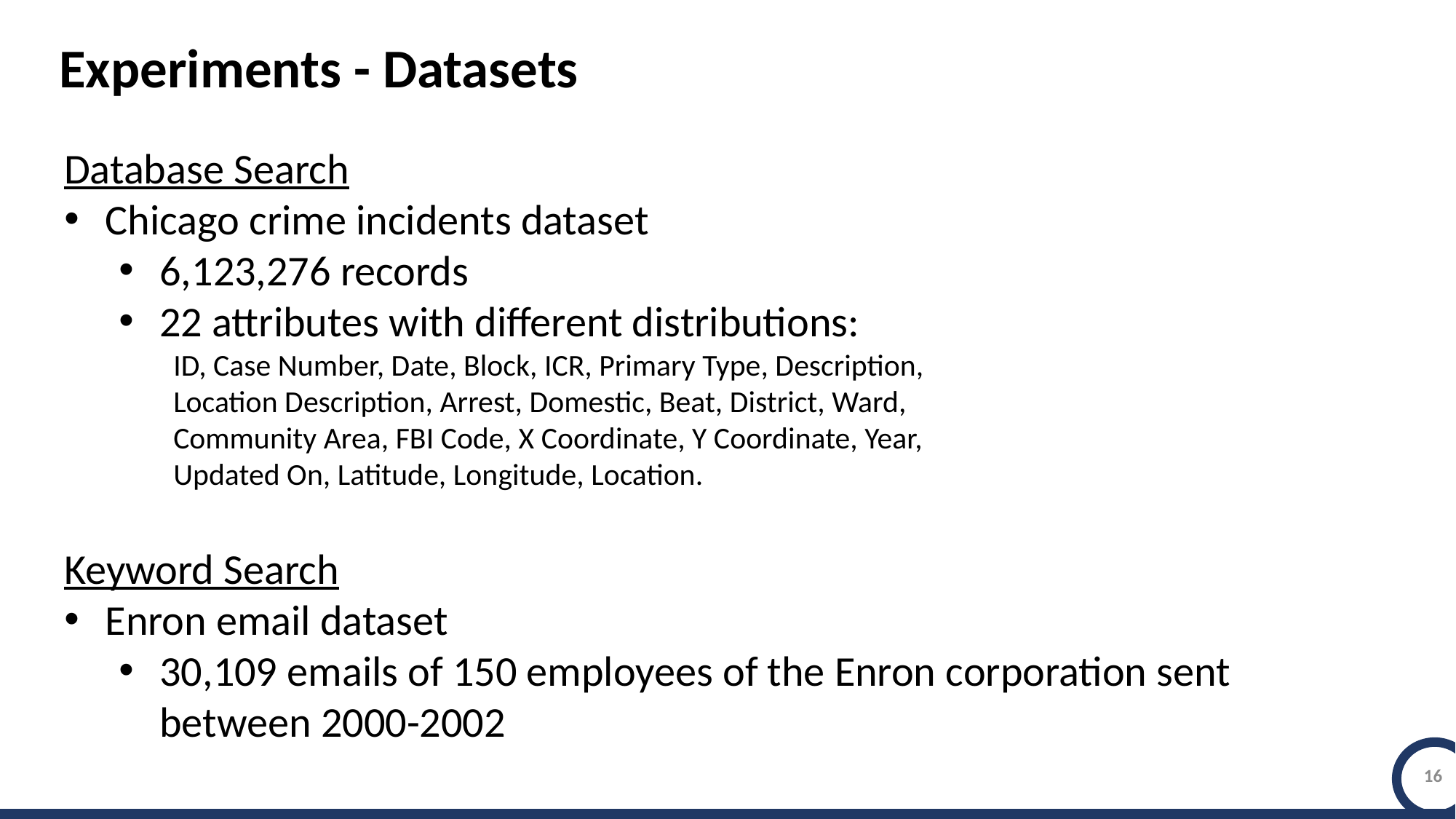

Experiments - Datasets
Database Search
Chicago crime incidents dataset
6,123,276 records
22 attributes with different distributions:
ID, Case Number, Date, Block, ICR, Primary Type, Description,
Location Description, Arrest, Domestic, Beat, District, Ward,
Community Area, FBI Code, X Coordinate, Y Coordinate, Year,
Updated On, Latitude, Longitude, Location.

Keyword Search
Enron email dataset
30,109 emails of 150 employees of the Enron corporation sent between 2000-2002

16